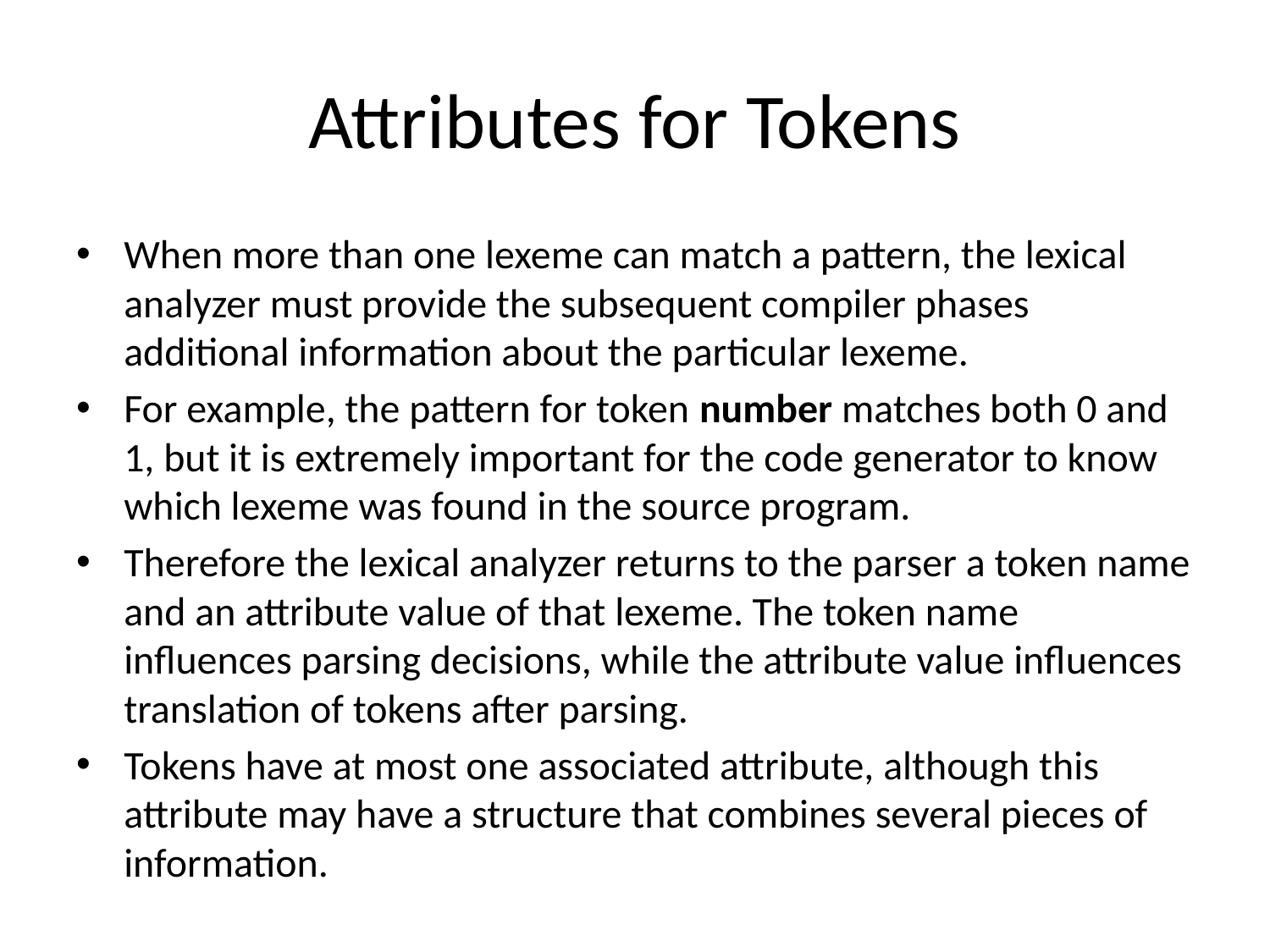

# Attributes for Tokens
When more than one lexeme can match a pattern, the lexical analyzer must provide the subsequent compiler phases additional information about the particular lexeme.
For example, the pattern for token number matches both 0 and 1, but it is extremely important for the code generator to know which lexeme was found in the source program.
Therefore the lexical analyzer returns to the parser a token name and an attribute value of that lexeme. The token name influences parsing decisions, while the attribute value influences translation of tokens after parsing.
Tokens have at most one associated attribute, although this attribute may have a structure that combines several pieces of information.